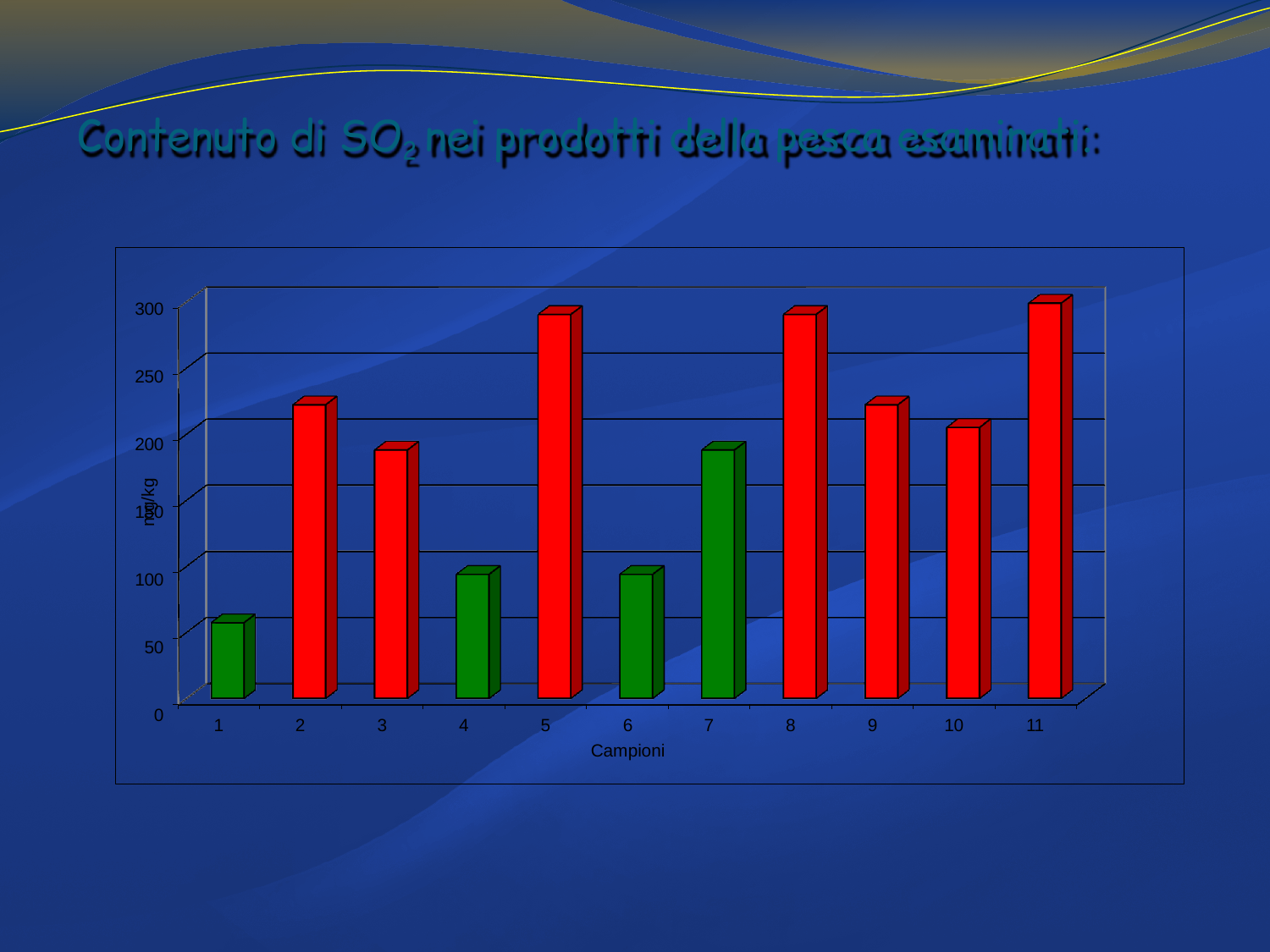

# Contenuto di SO2 nei prodotti della pesca esaminati:

300

250

200

150

100

50

0

mg/kg

6
Campioni
1
2
3
4
5
7
8
9
10
11